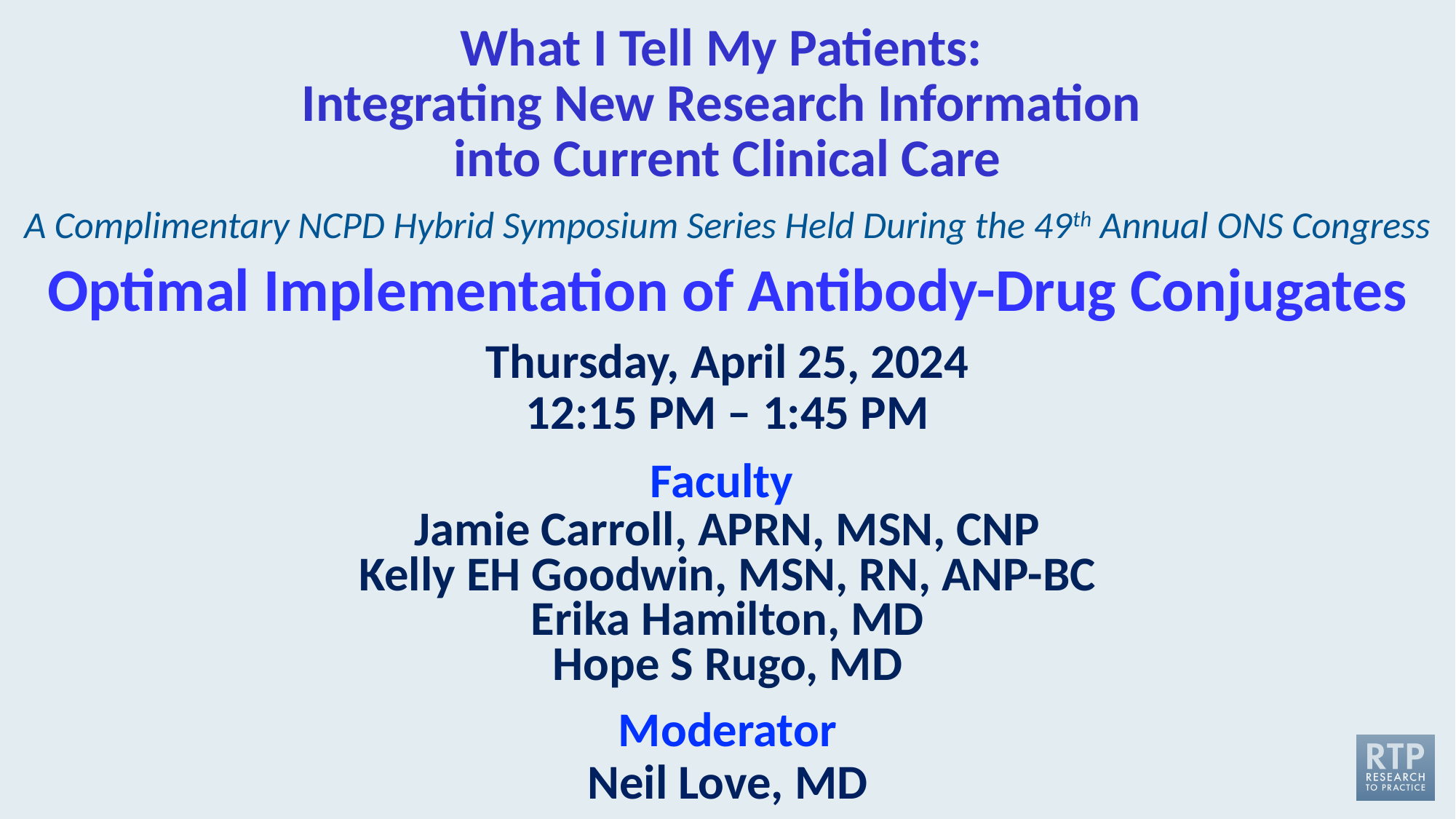

What I Tell My Patients:
Integrating New Research Information
into Current Clinical Care
A Complimentary NCPD Hybrid Symposium Series Held During the 49th Annual ONS Congress
# Optimal Implementation of Antibody-Drug Conjugates Thursday, April 25, 2024 12:15 PM – 1:45 PM
Faculty
Jamie Carroll, APRN, MSN, CNP
Kelly EH Goodwin, MSN, RN, ANP-BC
Erika Hamilton, MD
Hope S Rugo, MD
Moderator
Neil Love, MD